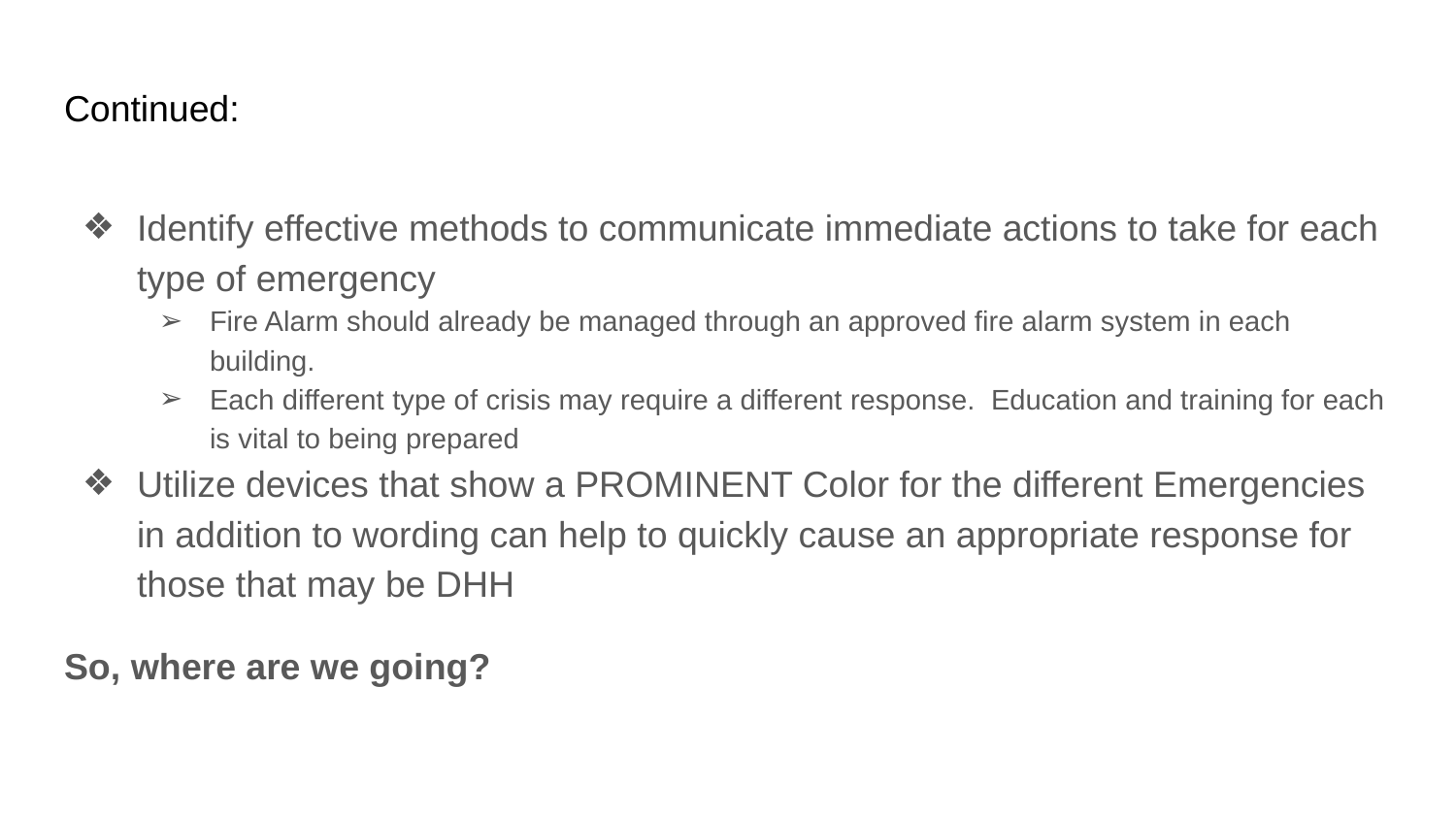

# Continued:
Identify effective methods to communicate immediate actions to take for each type of emergency
Fire Alarm should already be managed through an approved fire alarm system in each building.
Each different type of crisis may require a different response.  Education and training for each is vital to being prepared
Utilize devices that show a PROMINENT Color for the different Emergencies in addition to wording can help to quickly cause an appropriate response for those that may be DHH
So, where are we going?